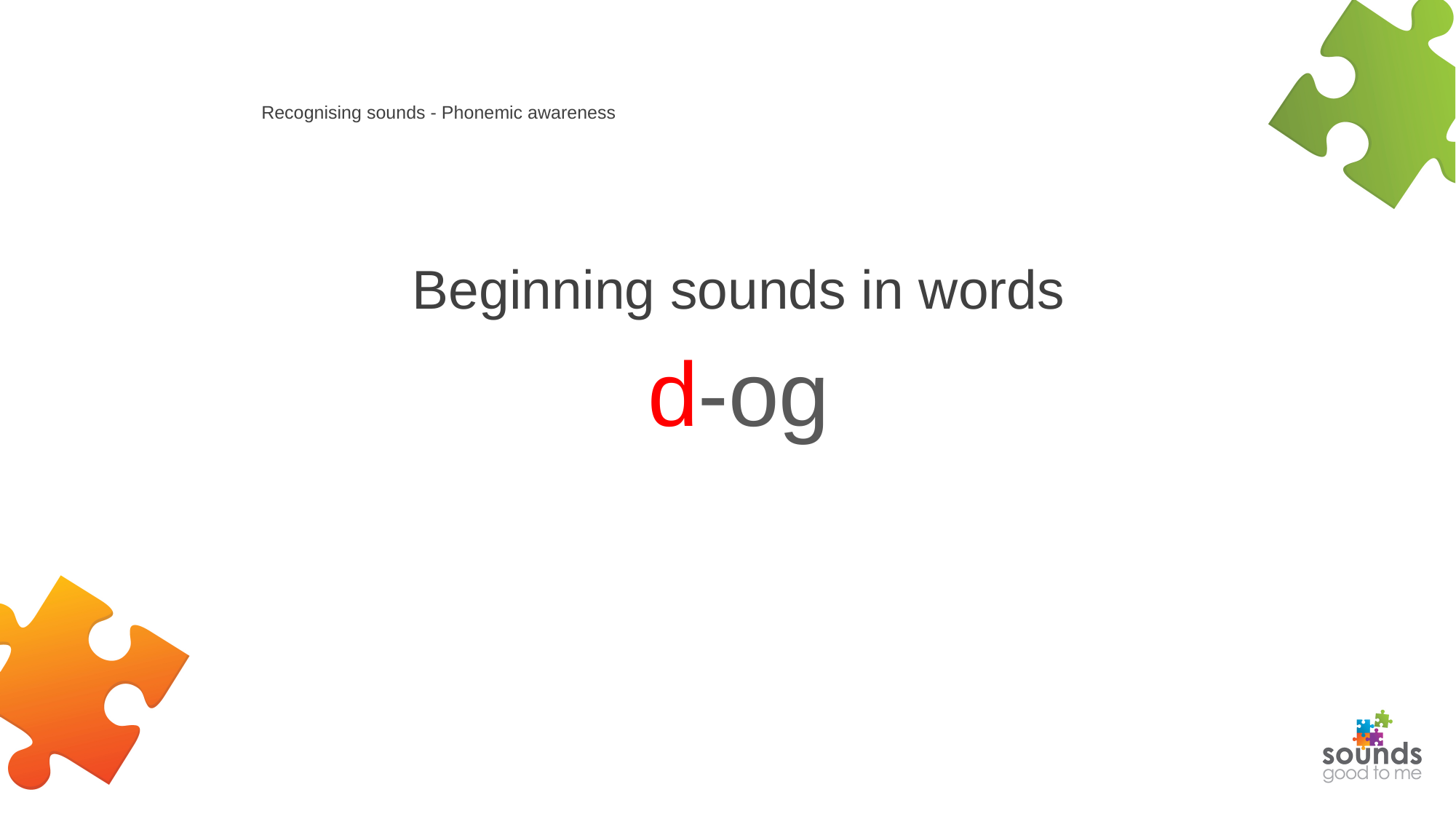

# Recognising sounds - Phonemic awareness

Beginning sounds in words
d-og